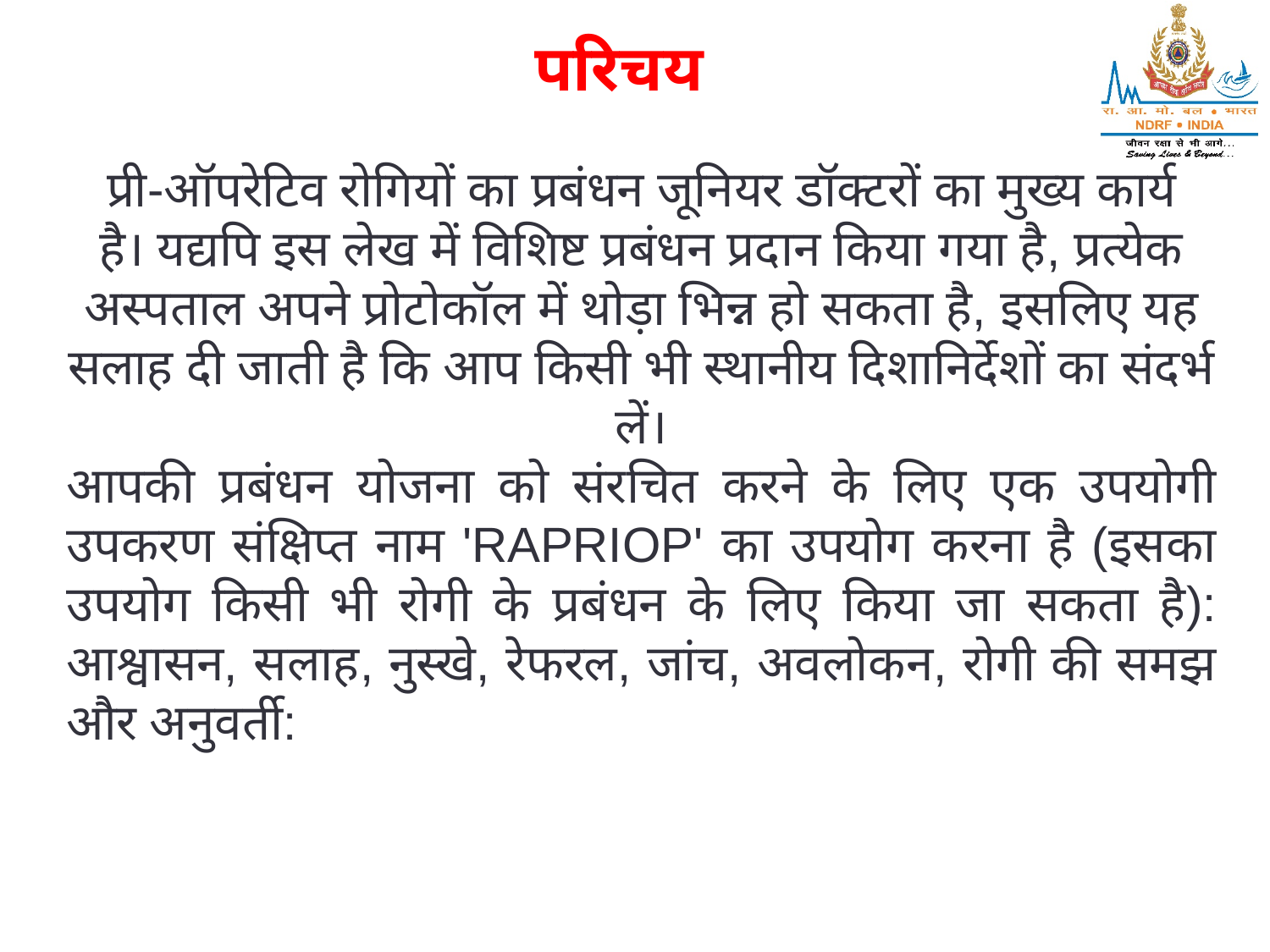

परिचय

प्री-ऑपरेटिव रोगियों का प्रबंधन जूनियर डॉक्टरों का मुख्य कार्य है। यद्यपि इस लेख में विशिष्ट प्रबंधन प्रदान किया गया है, प्रत्येक अस्पताल अपने प्रोटोकॉल में थोड़ा भिन्न हो सकता है, इसलिए यह सलाह दी जाती है कि आप किसी भी स्थानीय दिशानिर्देशों का संदर्भ लें।
आपकी प्रबंधन योजना को संरचित करने के लिए एक उपयोगी उपकरण संक्षिप्त नाम 'RAPRIOP' का उपयोग करना है (इसका उपयोग किसी भी रोगी के प्रबंधन के लिए किया जा सकता है): आश्वासन, सलाह, नुस्खे, रेफरल, जांच, अवलोकन, रोगी की समझ और अनुवर्ती: